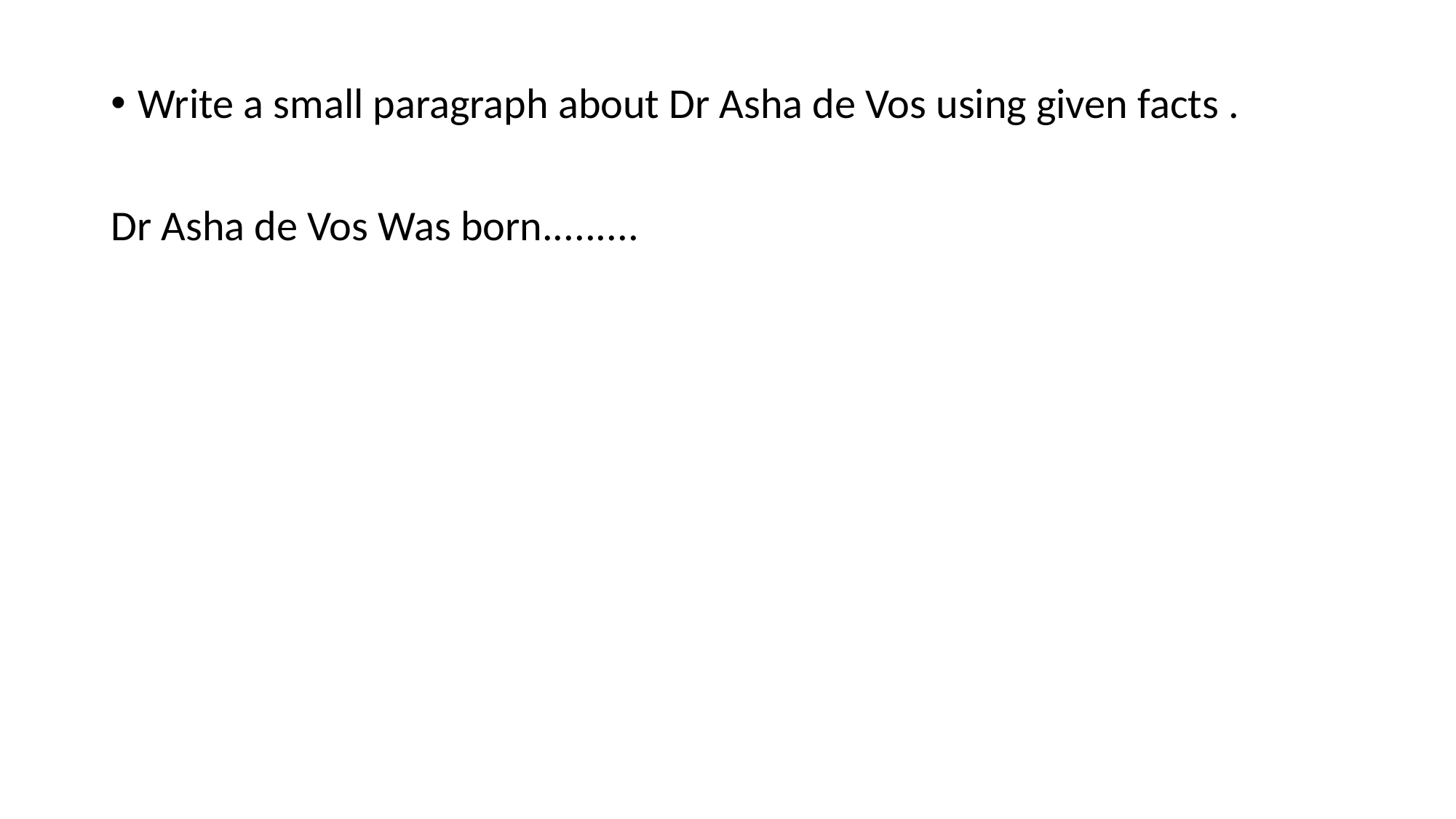

Write a small paragraph about Dr Asha de Vos using given facts .

Dr Asha de Vos Was born.........